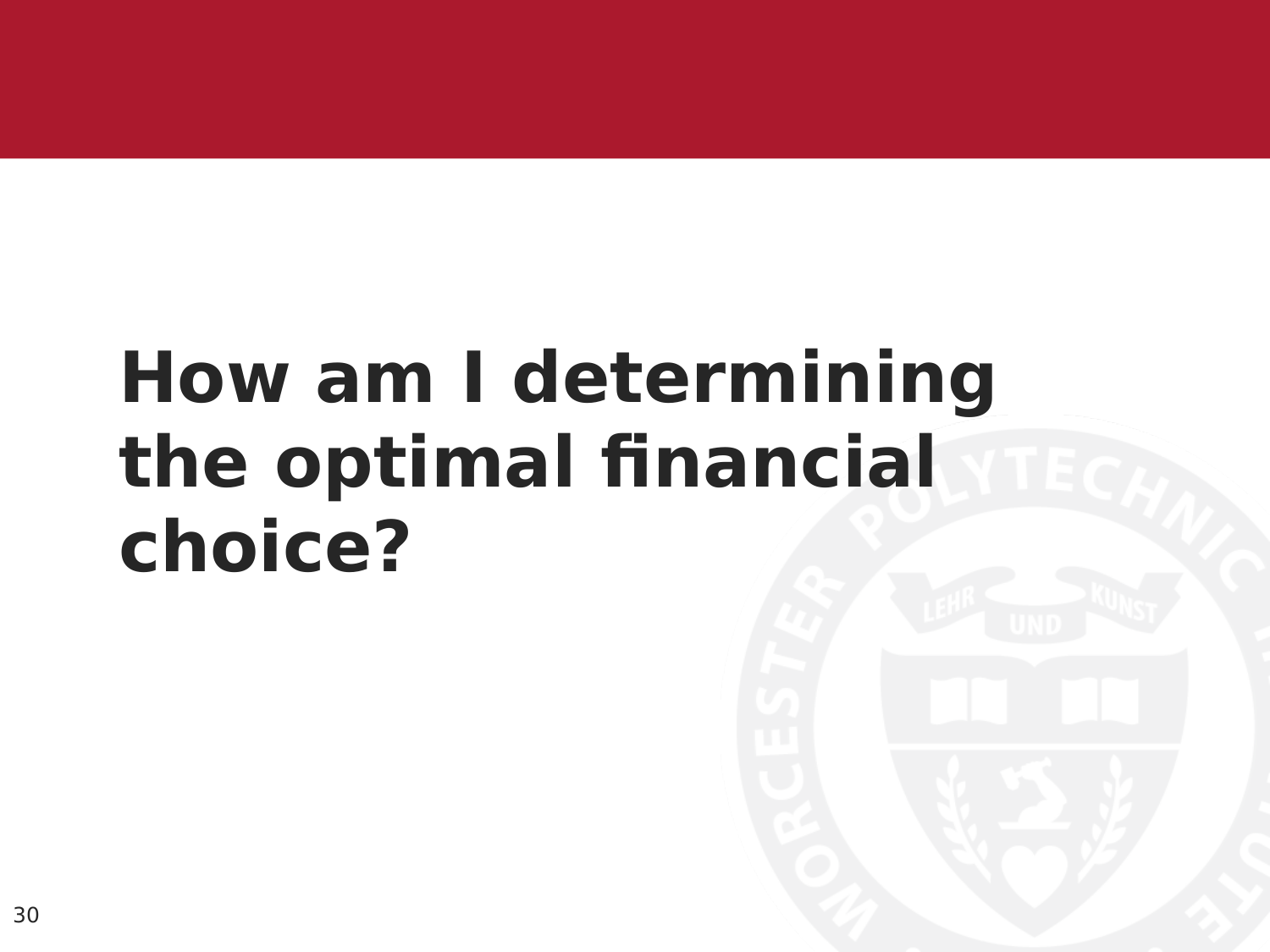

# How am I determining the optimal financial choice?
30